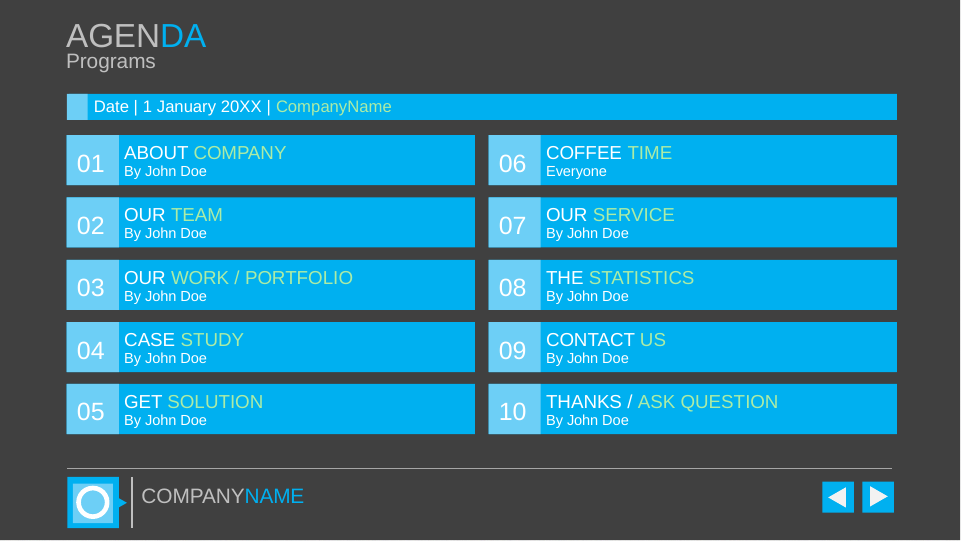

AGENDA
Programs
Date | 1 January 20XX | CompanyName

ABOUT COMPANY
COFFEE TIME

01
06
By John Doe
Everyone
OUR TEAM
OUR SERVICE

02
07
By John Doe
By John Doe
OUR WORK / PORTFOLIO
THE STATISTICS

03
08
By John Doe
By John Doe
CASE STUDY
CONTACT US

04
09
By John Doe
By John Doe
GET SOLUTION
THANKS / ASK QUESTION

05
10
By John Doe
By John Doe
COMPANYNAME